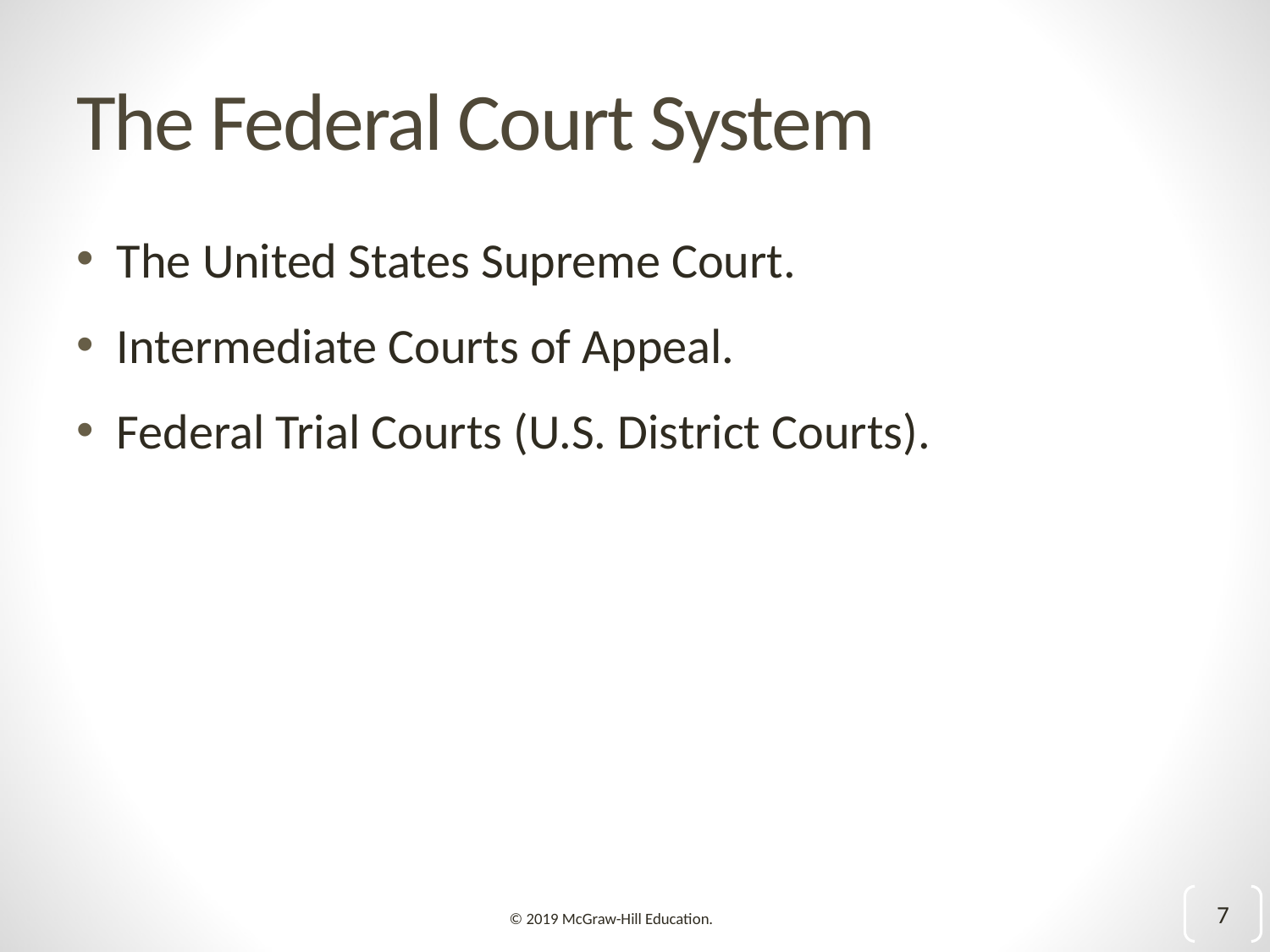

# The Federal Court System
The United States Supreme Court.
Intermediate Courts of Appeal.
Federal Trial Courts (U.S. District Courts).
7